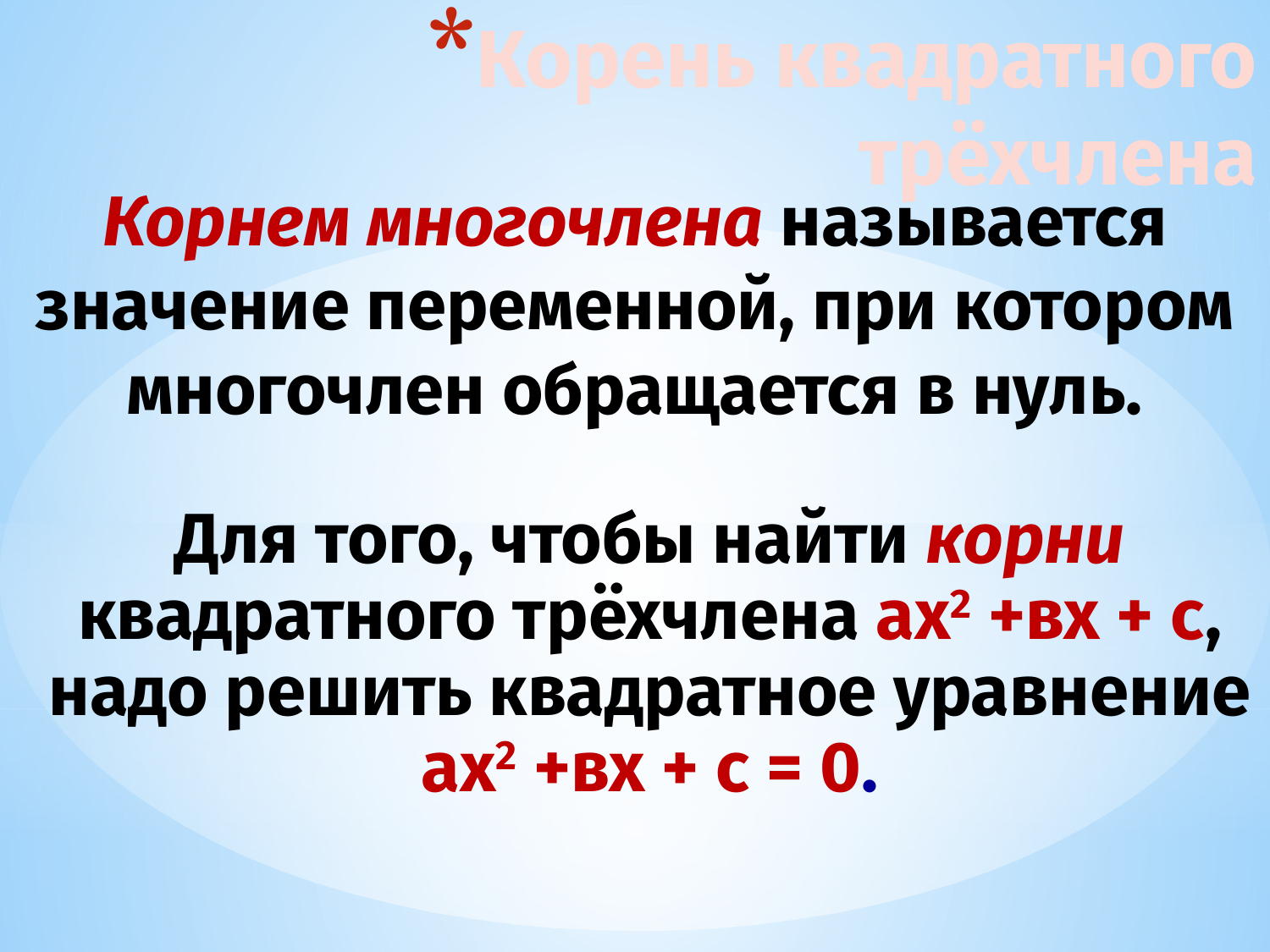

# Корень квадратного трёхчлена

Корнем многочлена называется значение переменной, при котором многочлен обращается в нуль.
Для того, чтобы найти корни квадратного трёхчлена ах2 +вх + с, надо решить квадратное уравнение ах2 +вх + с = 0.